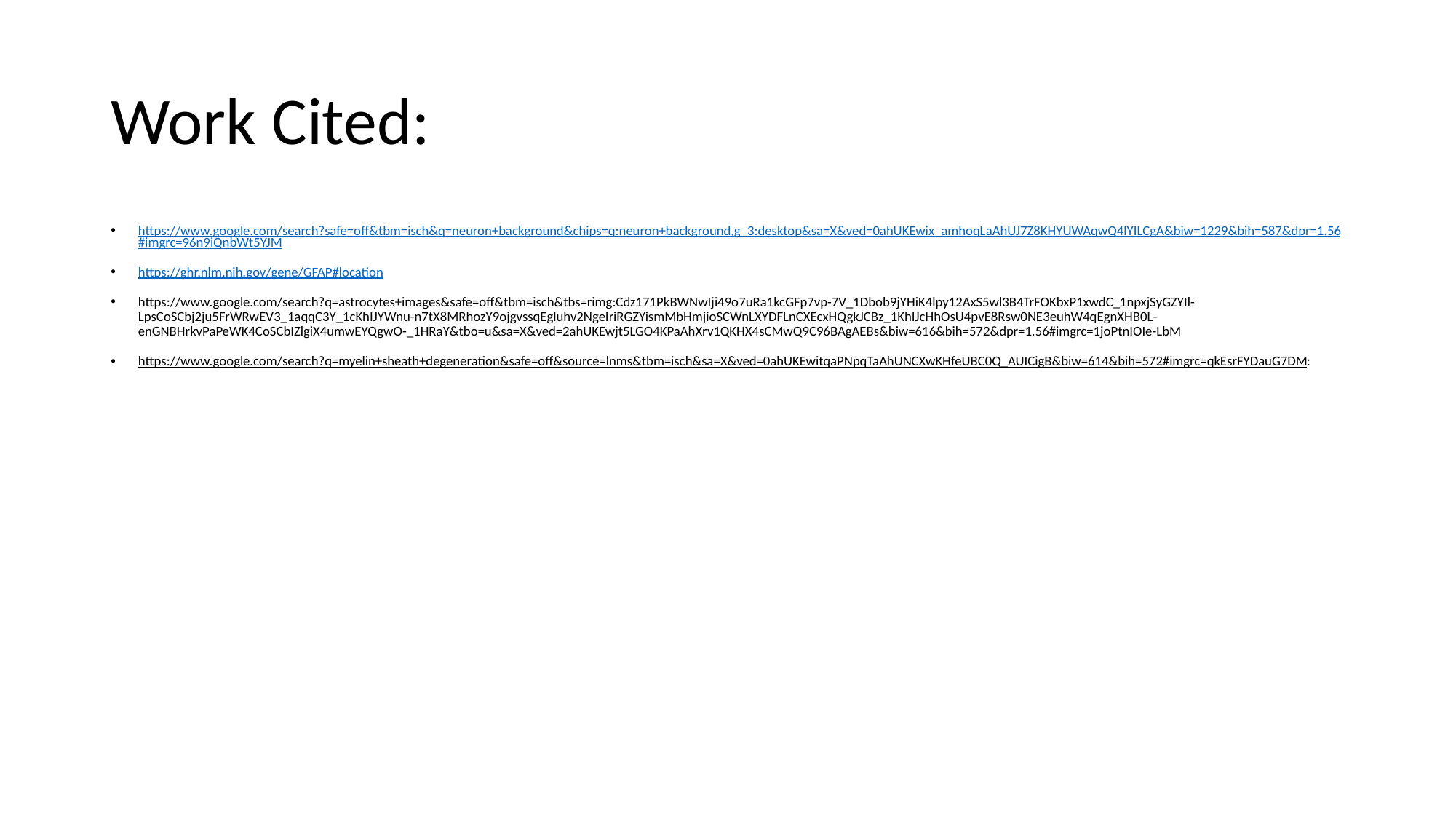

# Work Cited:
https://www.google.com/search?safe=off&tbm=isch&q=neuron+background&chips=q:neuron+background,g_3:desktop&sa=X&ved=0ahUKEwix_amhoqLaAhUJ7Z8KHYUWAqwQ4lYILCgA&biw=1229&bih=587&dpr=1.56#imgrc=96n9iQnbWt5YJM
https://ghr.nlm.nih.gov/gene/GFAP#location
https://www.google.com/search?q=astrocytes+images&safe=off&tbm=isch&tbs=rimg:Cdz171PkBWNwIji49o7uRa1kcGFp7vp-7V_1Dbob9jYHiK4lpy12AxS5wl3B4TrFOKbxP1xwdC_1npxjSyGZYIl-LpsCoSCbj2ju5FrWRwEV3_1aqqC3Y_1cKhIJYWnu-n7tX8MRhozY9ojgvssqEgluhv2NgeIriRGZYismMbHmjioSCWnLXYDFLnCXEcxHQgkJCBz_1KhIJcHhOsU4pvE8Rsw0NE3euhW4qEgnXHB0L-enGNBHrkvPaPeWK4CoSCbIZlgiX4umwEYQgwO-_1HRaY&tbo=u&sa=X&ved=2ahUKEwjt5LGO4KPaAhXrv1QKHX4sCMwQ9C96BAgAEBs&biw=616&bih=572&dpr=1.56#imgrc=1joPtnIOIe-LbM
https://www.google.com/search?q=myelin+sheath+degeneration&safe=off&source=lnms&tbm=isch&sa=X&ved=0ahUKEwitqaPNpqTaAhUNCXwKHfeUBC0Q_AUICigB&biw=614&bih=572#imgrc=qkEsrFYDauG7DM: